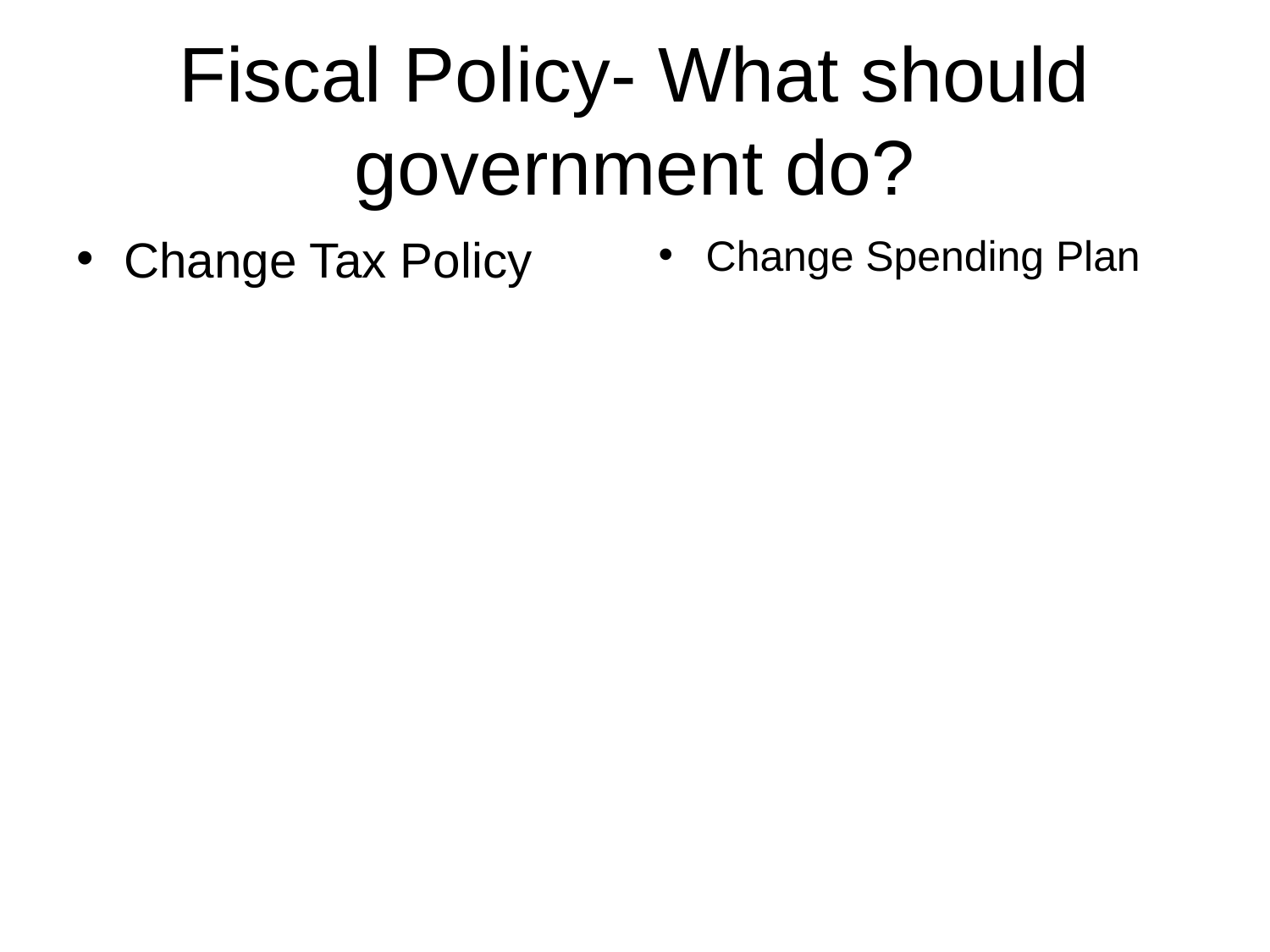

# Fiscal Policy- What should government do?
Change Tax Policy
Change Spending Plan